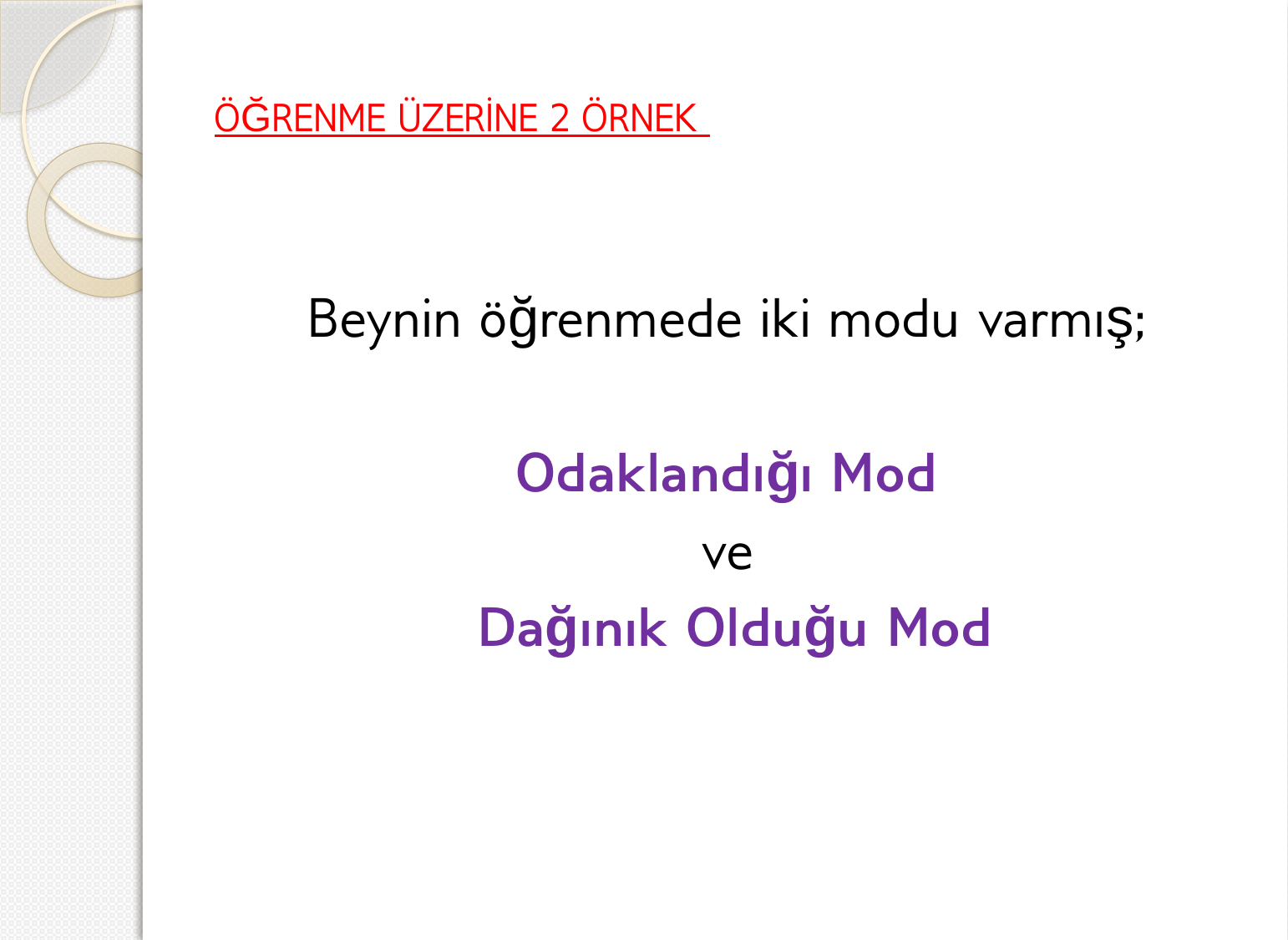

# ÖĞRENME ÜZERİNE 2 ÖRNEK

Beynin öğrenmede iki modu varmış;

Odaklandığı Mod
ve
Dağınık Olduğu Mod